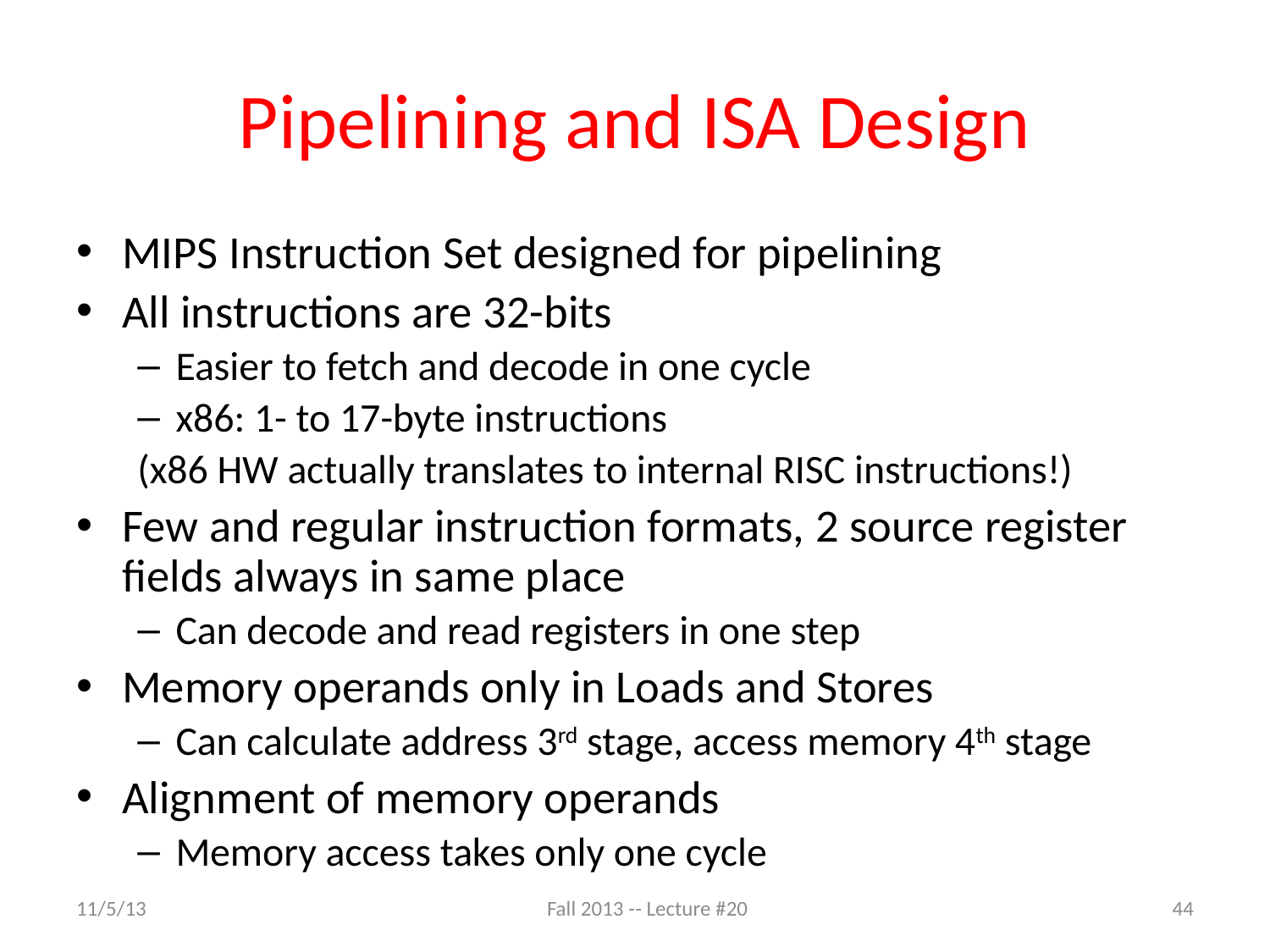

# Pipelining and ISA Design
MIPS Instruction Set designed for pipelining
All instructions are 32-bits
Easier to fetch and decode in one cycle
x86: 1- to 17-byte instructions
(x86 HW actually translates to internal RISC instructions!)
Few and regular instruction formats, 2 source register fields always in same place
Can decode and read registers in one step
Memory operands only in Loads and Stores
Can calculate address 3rd stage, access memory 4th stage
Alignment of memory operands
Memory access takes only one cycle
11/5/13
Fall 2013 -- Lecture #20
44